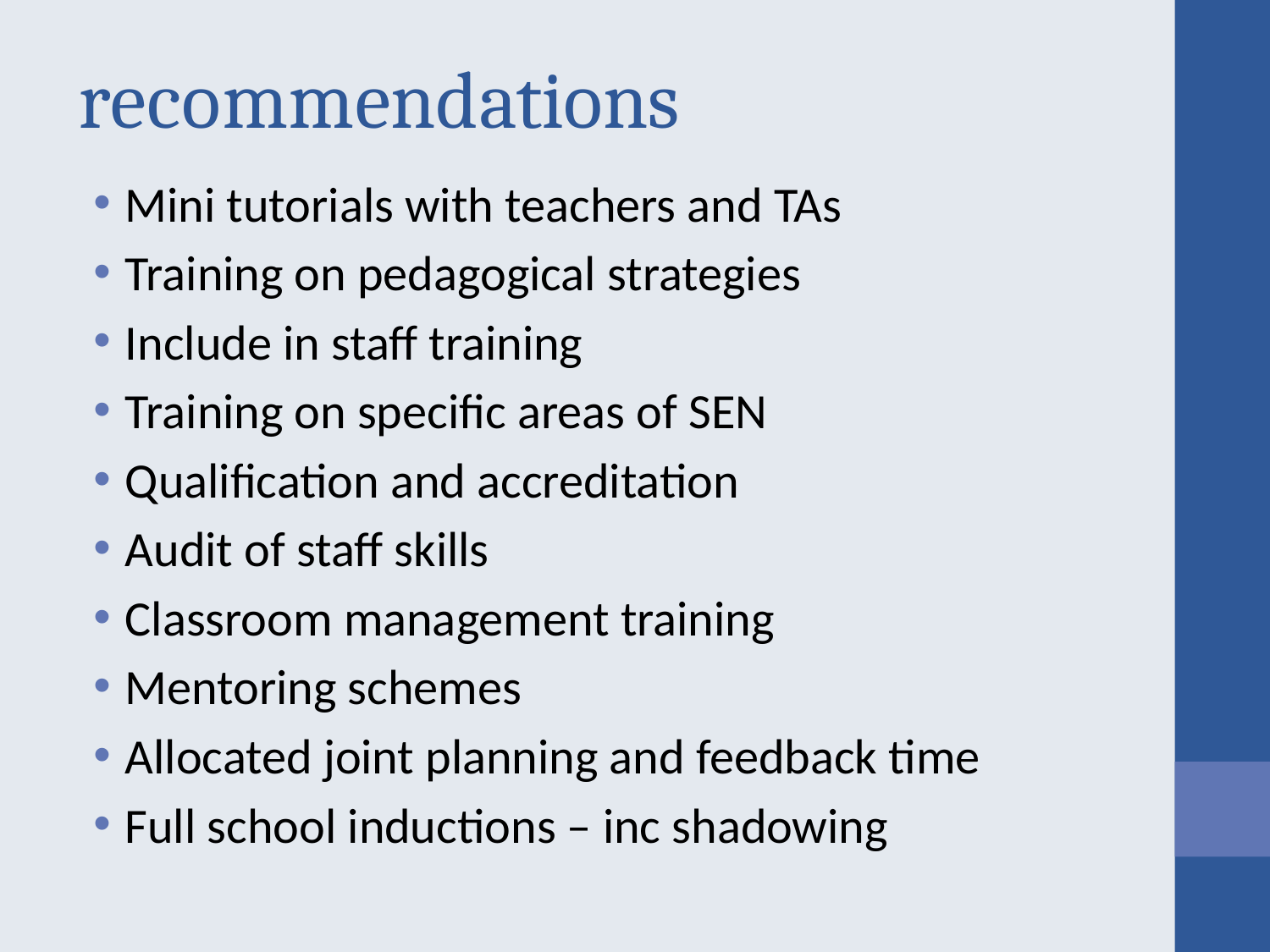

# recommendations
Mini tutorials with teachers and TAs
Training on pedagogical strategies
Include in staff training
Training on specific areas of SEN
Qualification and accreditation
Audit of staff skills
Classroom management training
Mentoring schemes
Allocated joint planning and feedback time
Full school inductions – inc shadowing